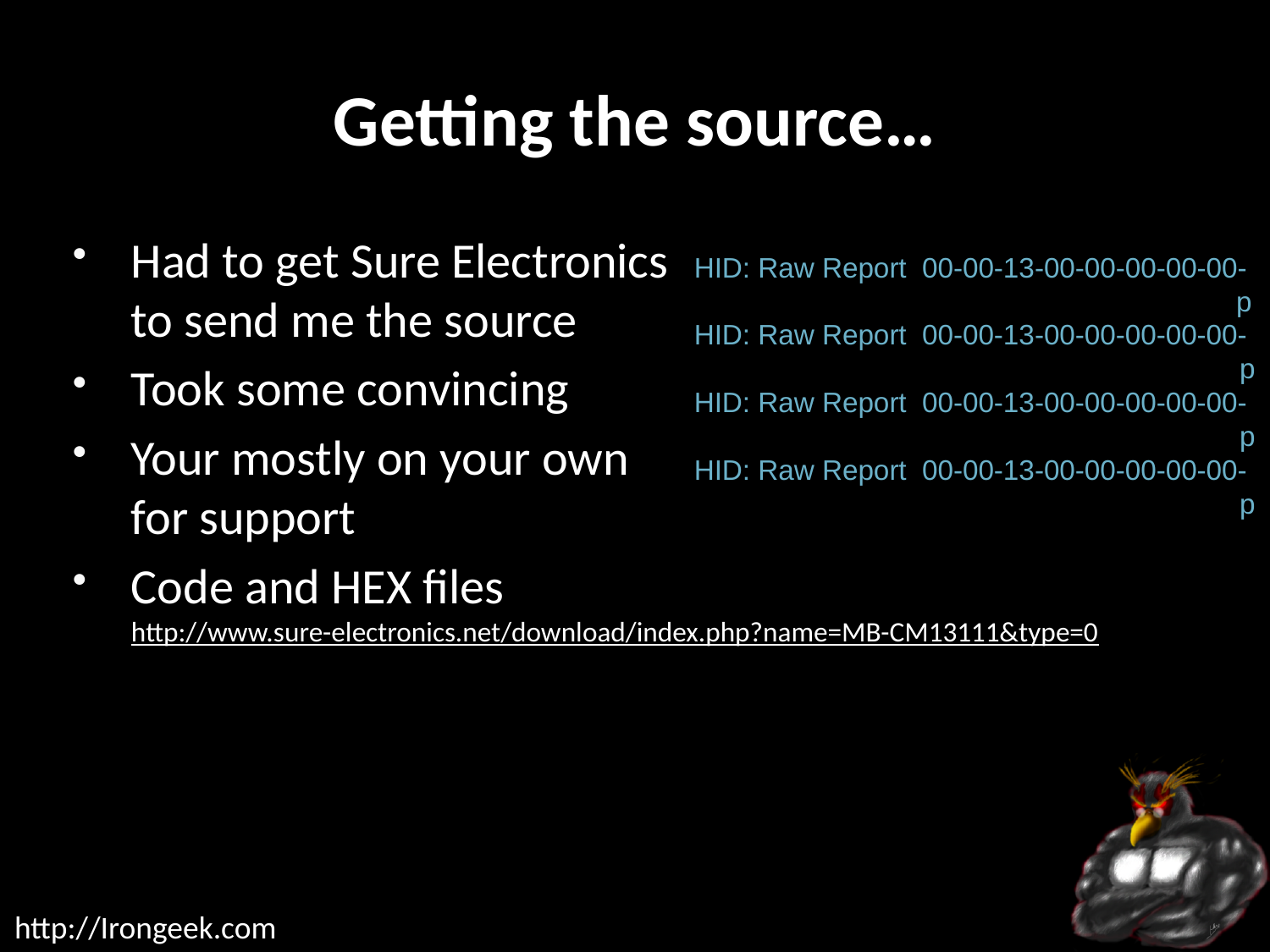

# Getting the source…
Had to get Sure Electronics
to send me the source
Took some convincing
Your mostly on your own
for support
Code and HEX files
http://www.sure-electronics.net/download/index.php?name=MB-CM13111&type=0
HID: Raw Report  00-00-13-00-00-00-00-00-
	                                                     p
HID: Raw Report  00-00-13-00-00-00-00-00-
                                         	                     p
HID: Raw Report  00-00-13-00-00-00-00-00-
                                         	                     p
HID: Raw Report  00-00-13-00-00-00-00-00-
                                         	                     p